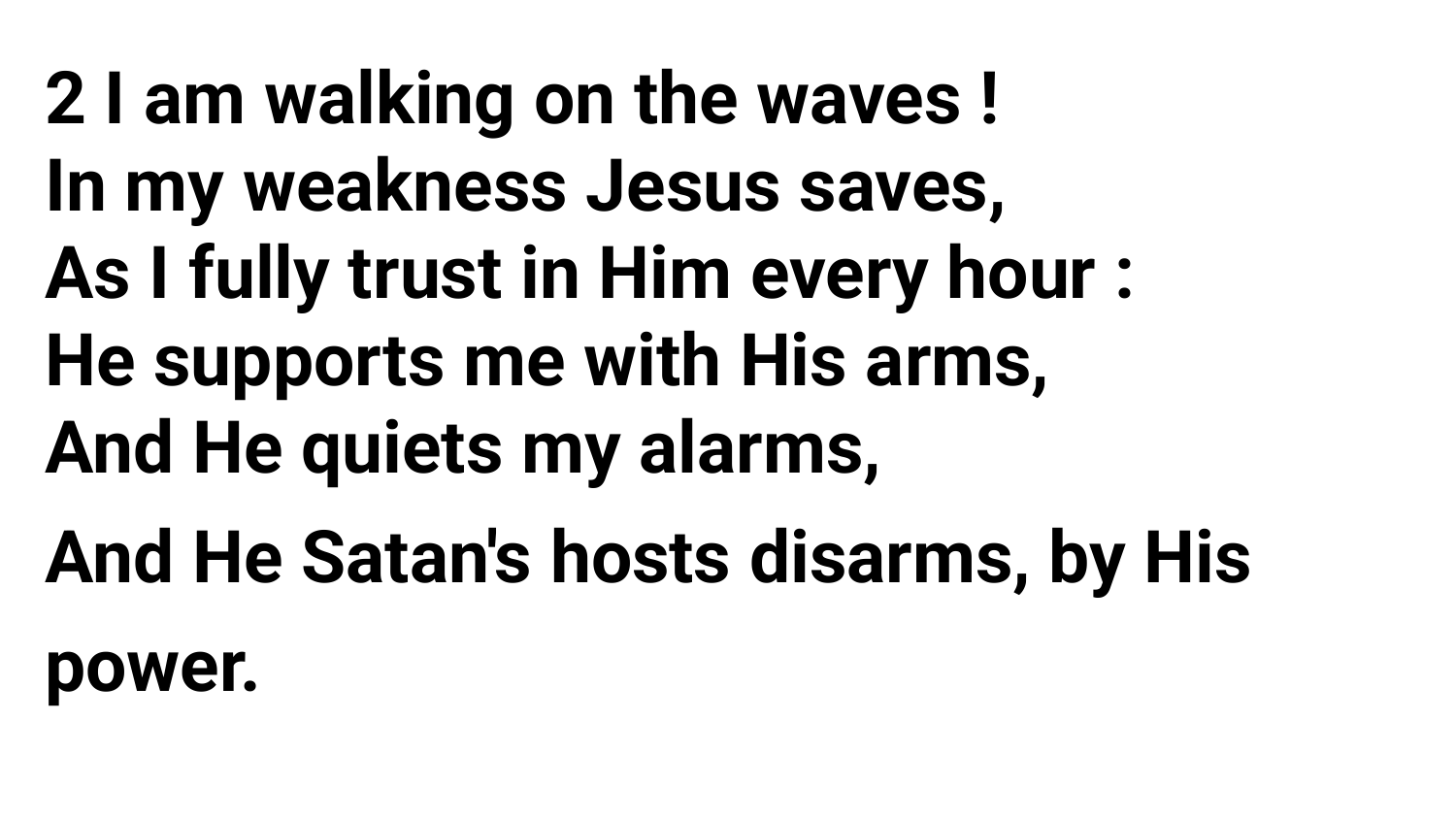

2 I am walking on the waves !
In my weakness Jesus saves,
As I fully trust in Him every hour :
He supports me with His arms,
And He quiets my alarms,
And He Satan's hosts disarms, by His power.